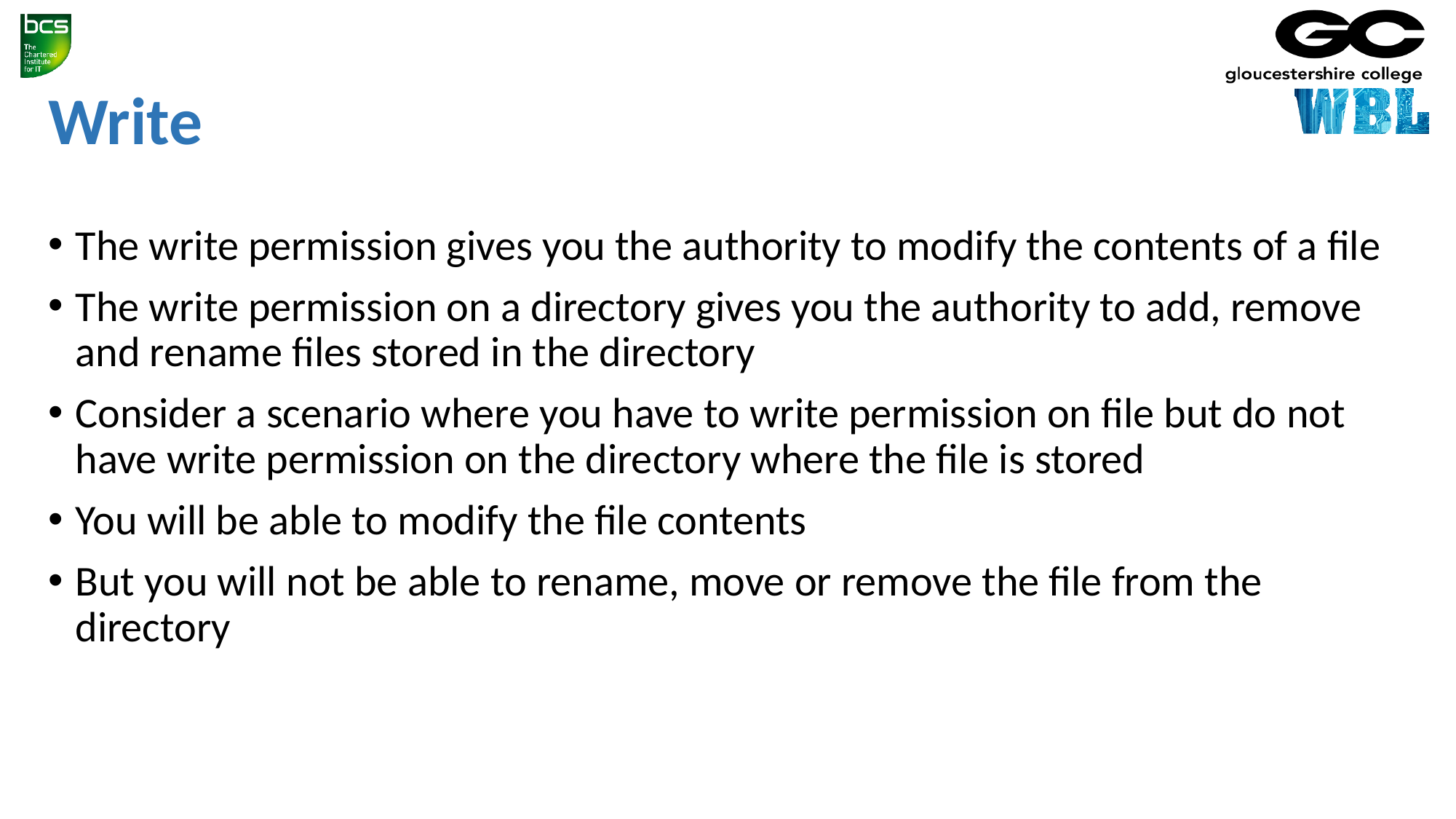

# Write
The write permission gives you the authority to modify the contents of a file
The write permission on a directory gives you the authority to add, remove and rename files stored in the directory
Consider a scenario where you have to write permission on file but do not have write permission on the directory where the file is stored
You will be able to modify the file contents
But you will not be able to rename, move or remove the file from the directory